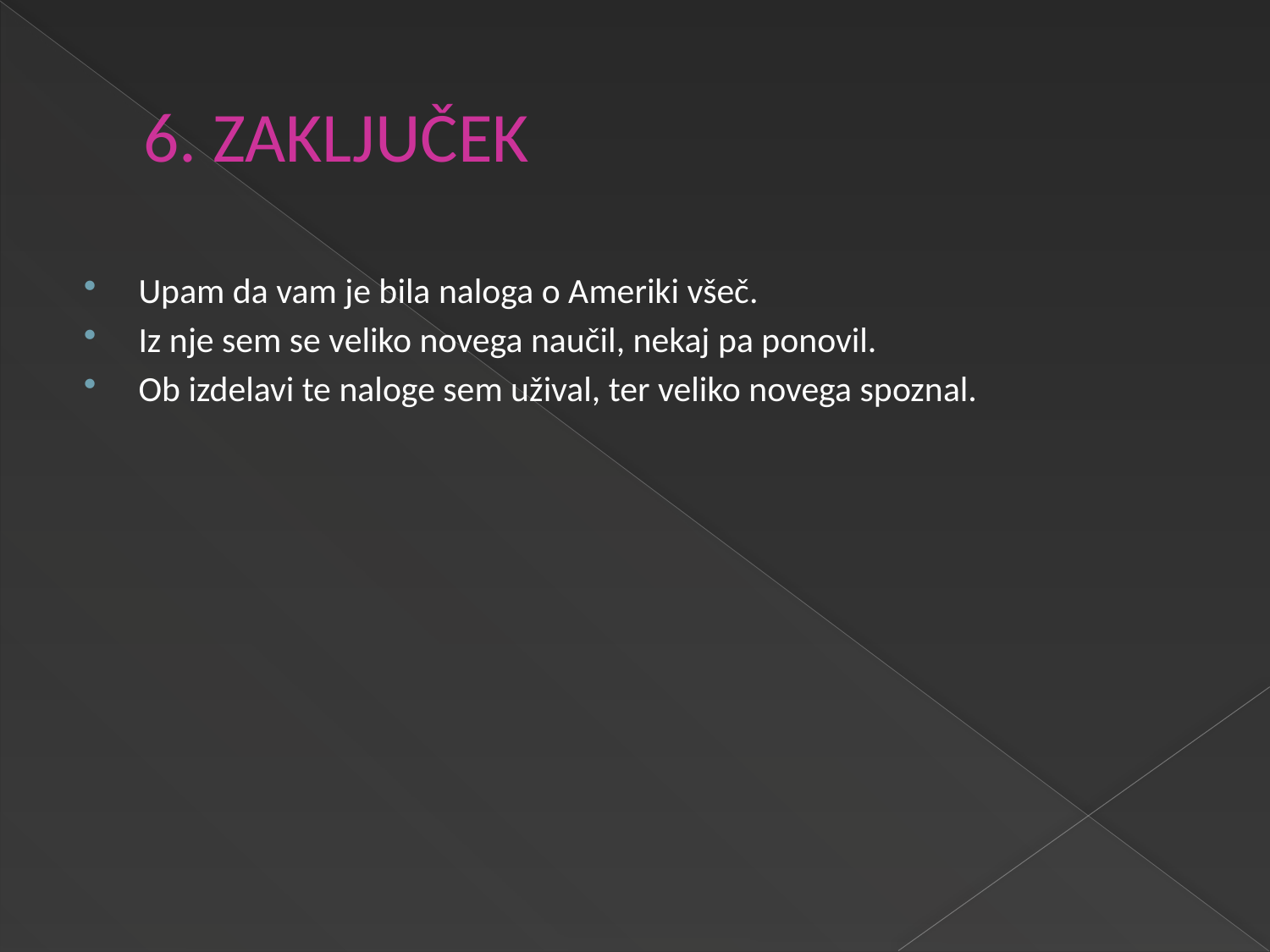

# 6. ZAKLJUČEK
Upam da vam je bila naloga o Ameriki všeč.
Iz nje sem se veliko novega naučil, nekaj pa ponovil.
Ob izdelavi te naloge sem užival, ter veliko novega spoznal.